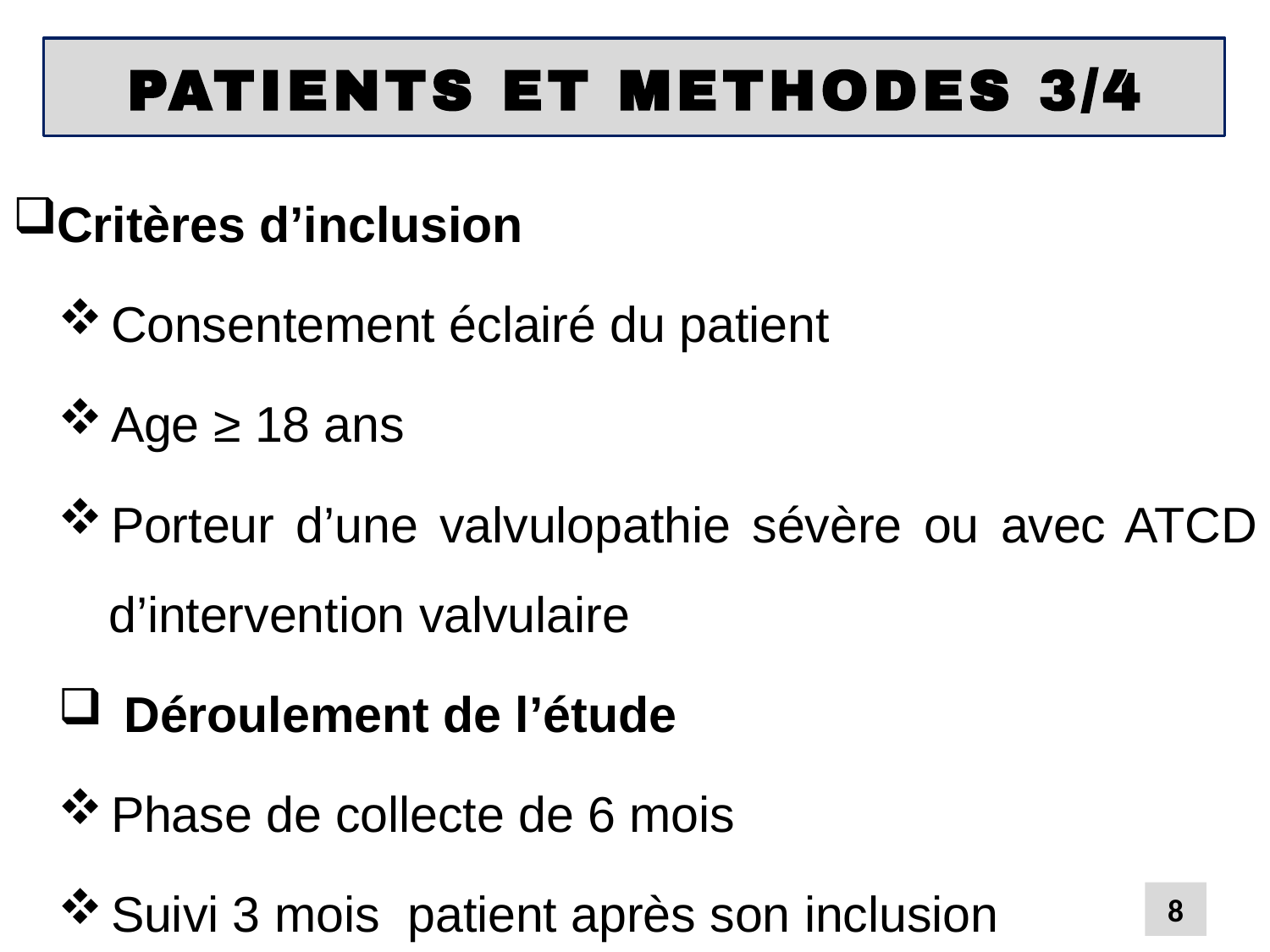

# PATIENTS ET METHODES 3/4
Critères d’inclusion
Consentement éclairé du patient
Age ≥ 18 ans
Porteur d’une valvulopathie sévère ou avec ATCD d’intervention valvulaire
 Déroulement de l’étude
Phase de collecte de 6 mois
Suivi 3 mois  patient après son inclusion

8